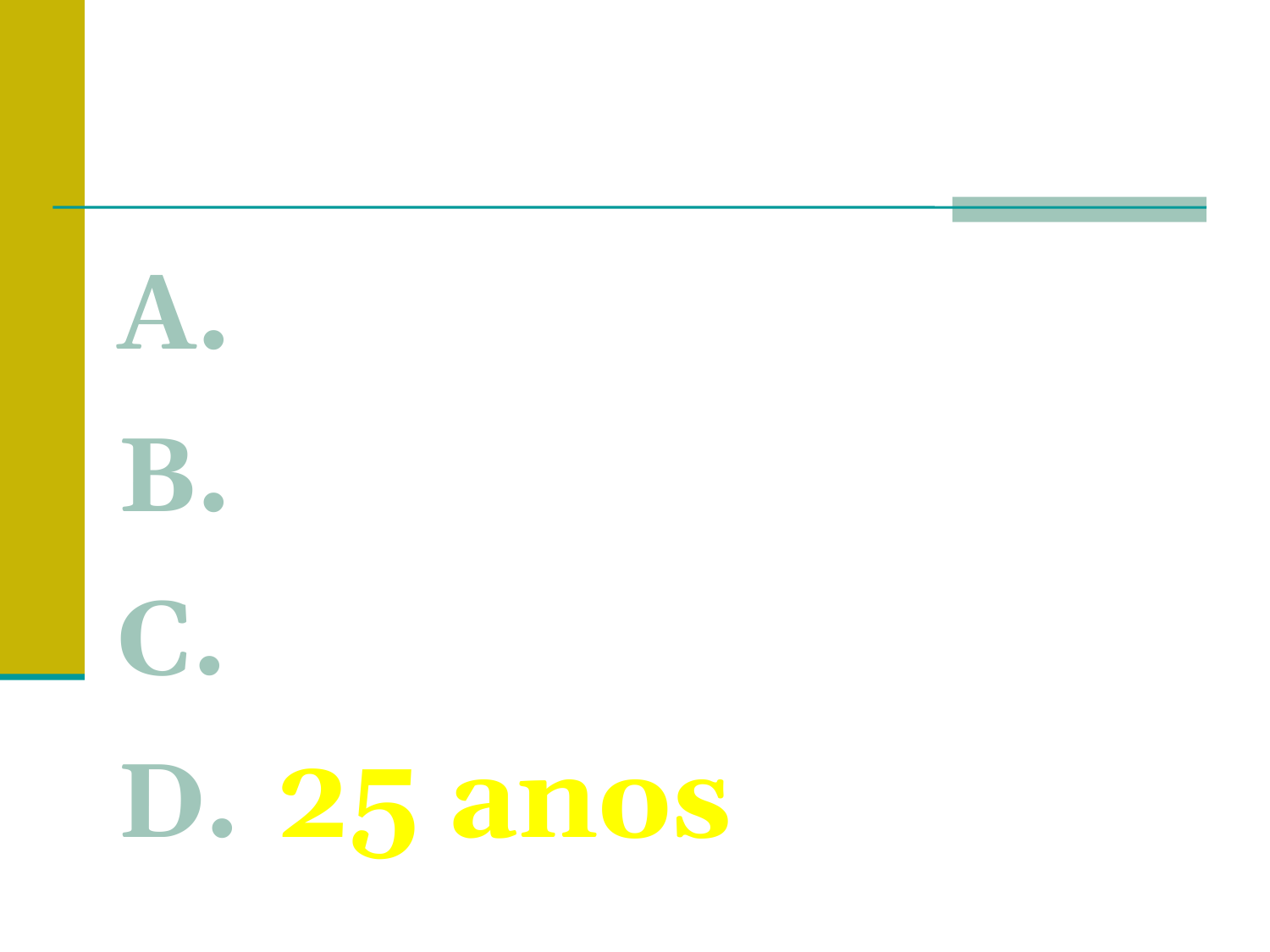

Resposta
7 anos
12 anos
14 anos
25 anos